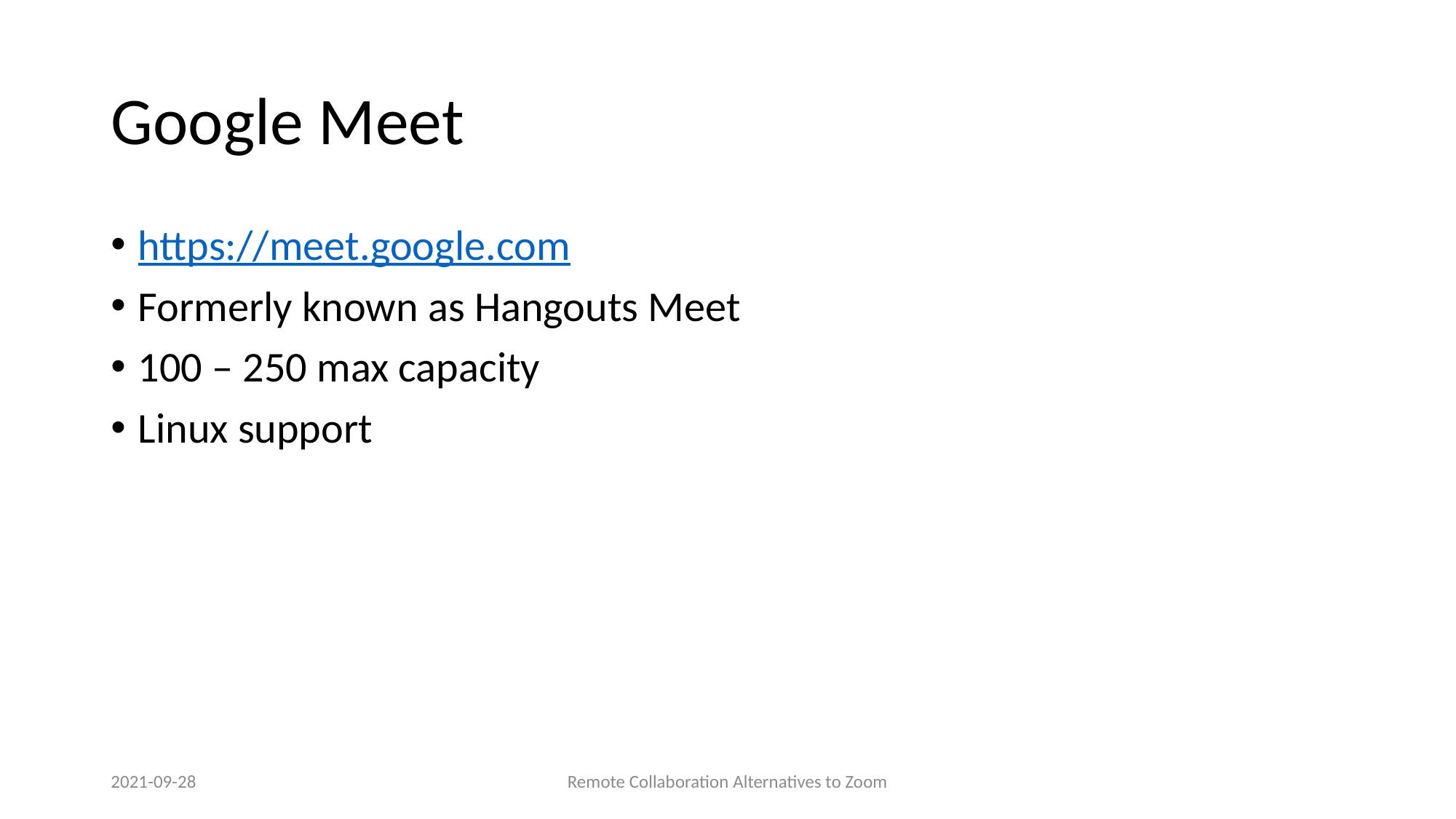

# Google Meet
https://meet.google.com
Formerly known as Hangouts Meet
100 – 250 max capacity
Linux support

2021-09-28
Remote Collaboration Alternatives to Zoom